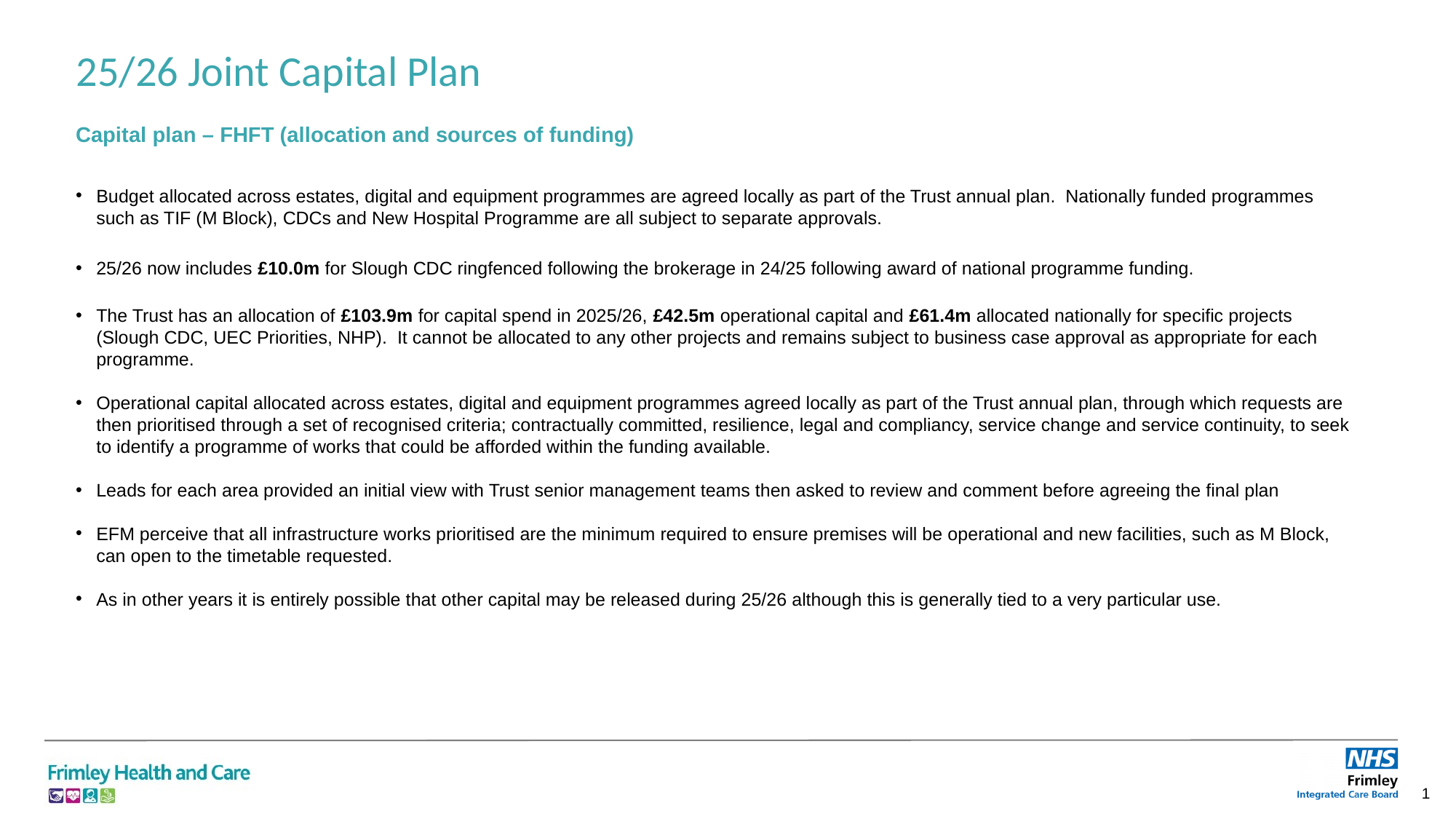

# 25/26 Joint Capital Plan
Capital plan – FHFT (allocation and sources of funding)
Budget allocated across estates, digital and equipment programmes are agreed locally as part of the Trust annual plan.  Nationally funded programmes such as TIF (M Block), CDCs and New Hospital Programme are all subject to separate approvals.

25/26 now includes £10.0m for Slough CDC ringfenced following the brokerage in 24/25 following award of national programme funding.

The Trust has an allocation of £103.9m for capital spend in 2025/26, £42.5m operational capital and £61.4m allocated nationally for specific projects (Slough CDC, UEC Priorities, NHP).  It cannot be allocated to any other projects and remains subject to business case approval as appropriate for each programme.

Operational capital allocated across estates, digital and equipment programmes agreed locally as part of the Trust annual plan, through which requests are then prioritised through a set of recognised criteria; contractually committed, resilience, legal and compliancy, service change and service continuity, to seek to identify a programme of works that could be afforded within the funding available.

Leads for each area provided an initial view with Trust senior management teams then asked to review and comment before agreeing the final plan

EFM perceive that all infrastructure works prioritised are the minimum required to ensure premises will be operational and new facilities, such as M Block,  can open to the timetable requested.

As in other years it is entirely possible that other capital may be released during 25/26 although this is generally tied to a very particular use.

1